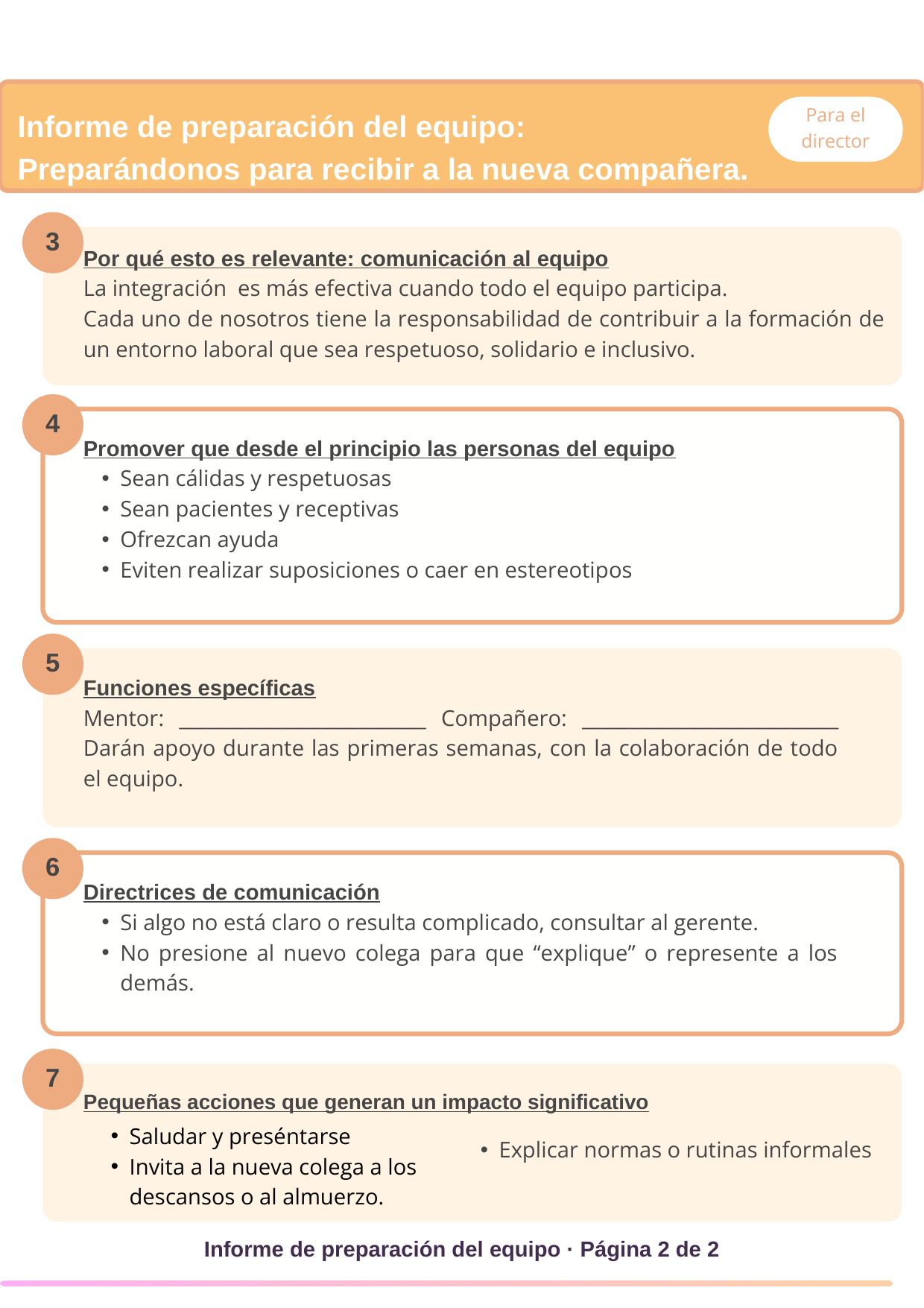

Para el director
Informe de preparación del equipo:
Preparándonos para recibir a la nueva compañera.

3
Por qué esto es relevante: comunicación al equipo
La integración  es más efectiva cuando todo el equipo participa.
Cada uno de nosotros tiene la responsabilidad de contribuir a la formación de un entorno laboral que sea respetuoso, solidario e inclusivo.

4
Promover que desde el principio las personas del equipo
Sean cálidas y respetuosas
Sean pacientes y receptivas
Ofrezcan ayuda
Eviten realizar suposiciones o caer en estereotipos

5
Funciones específicas
Mentor: __________________________ Compañero: ___________________________ Darán apoyo durante las primeras semanas, con la colaboración de todo el equipo.

6
Directrices de comunicación
Si algo no está claro o resulta complicado, consultar al gerente.
No presione al nuevo colega para que “explique” o represente a los demás.

7
Pequeñas acciones que generan un impacto significativo

Saludar y preséntarse
Invita a la nueva colega a los descansos o al almuerzo.
Explicar normas o rutinas informales

Informe de preparación del equipo · Página 2 de 2